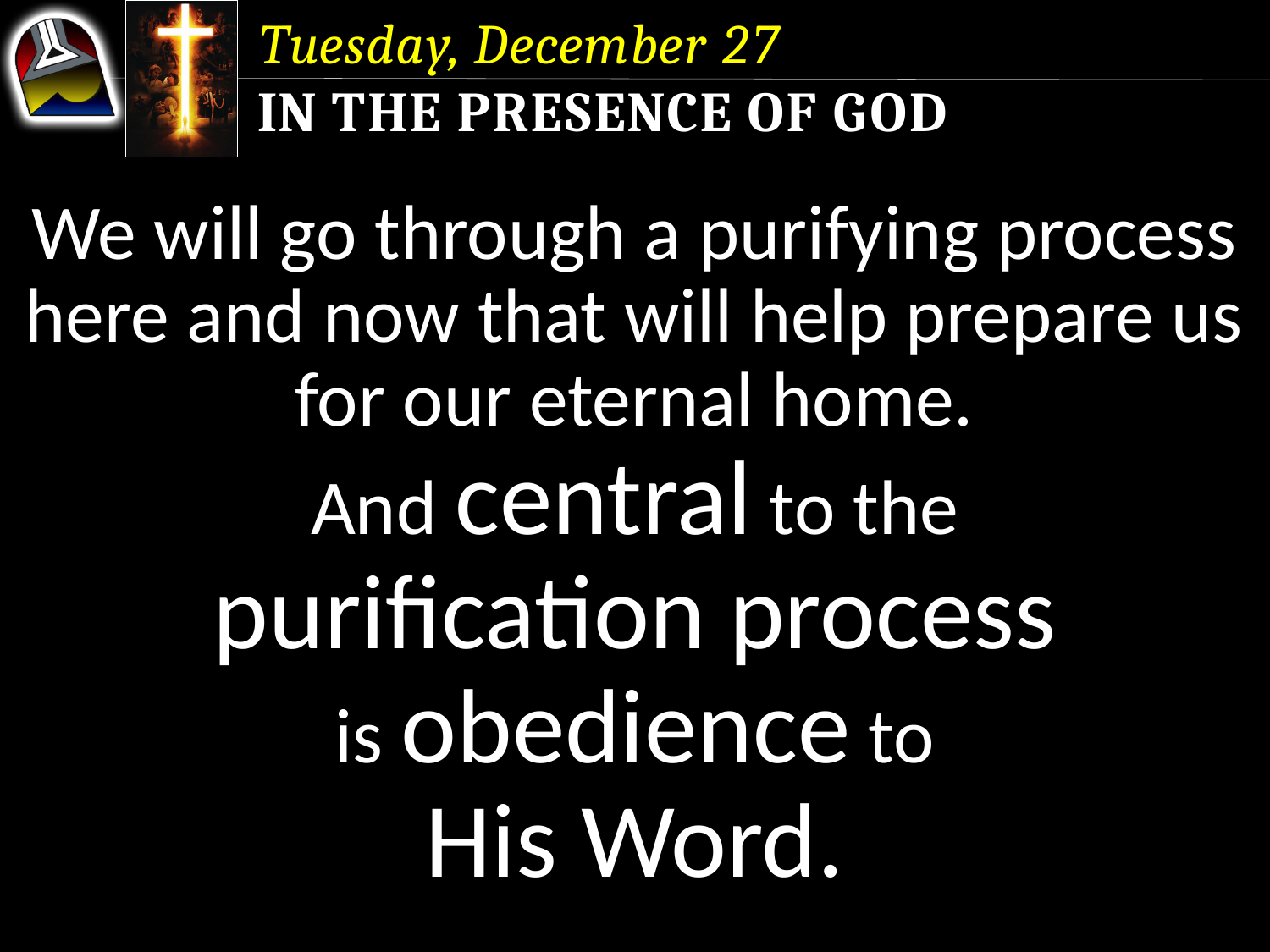

Tuesday, December 27
In the Presence of God
We will go through a purifying process here and now that will help prepare us for our eternal home.
And central to the
purification process
is obedience to
His Word.